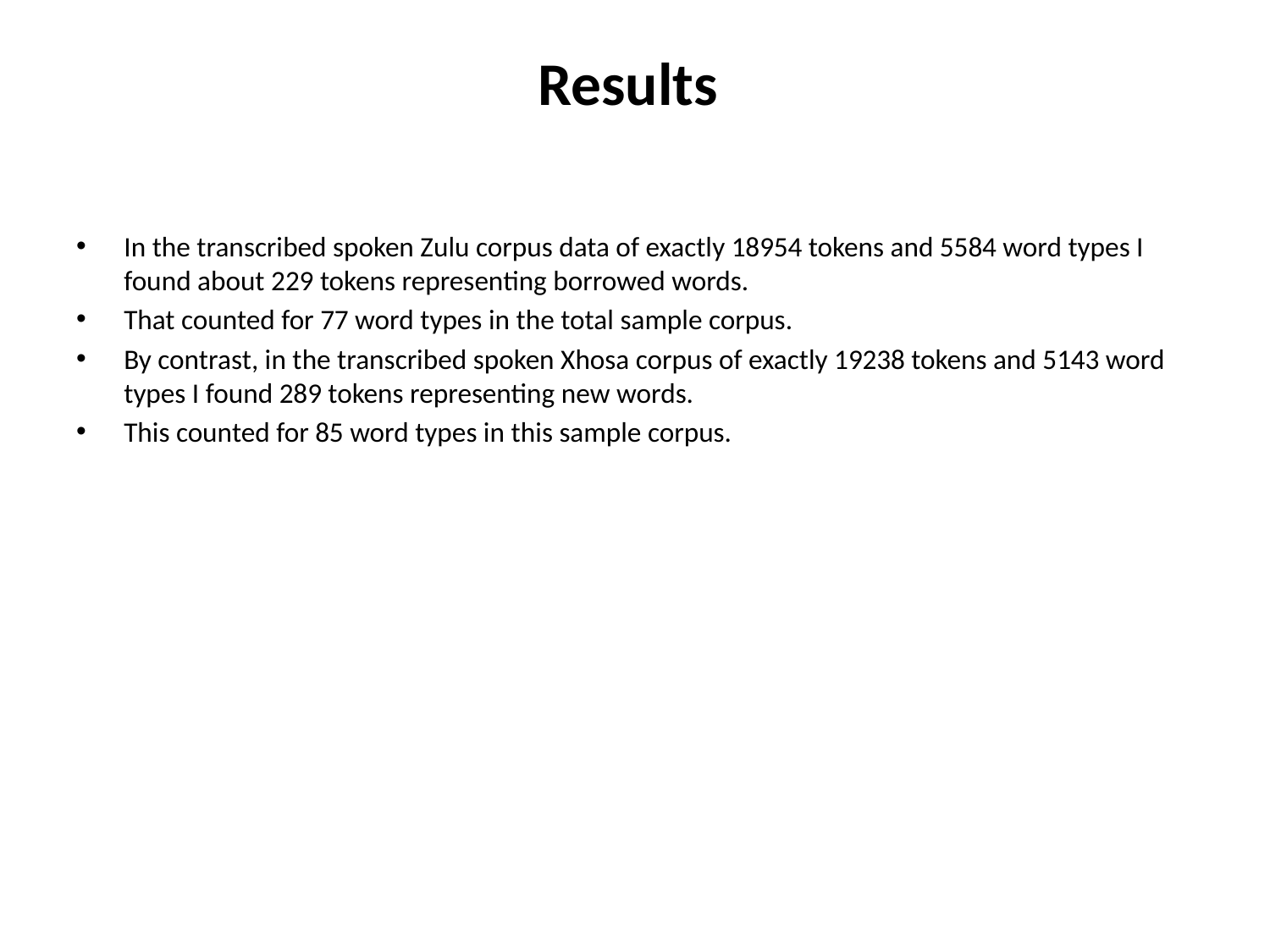

# Results
In the transcribed spoken Zulu corpus data of exactly 18954 tokens and 5584 word types I found about 229 tokens representing borrowed words.
That counted for 77 word types in the total sample corpus.
By contrast, in the transcribed spoken Xhosa corpus of exactly 19238 tokens and 5143 word types I found 289 tokens representing new words.
This counted for 85 word types in this sample corpus.